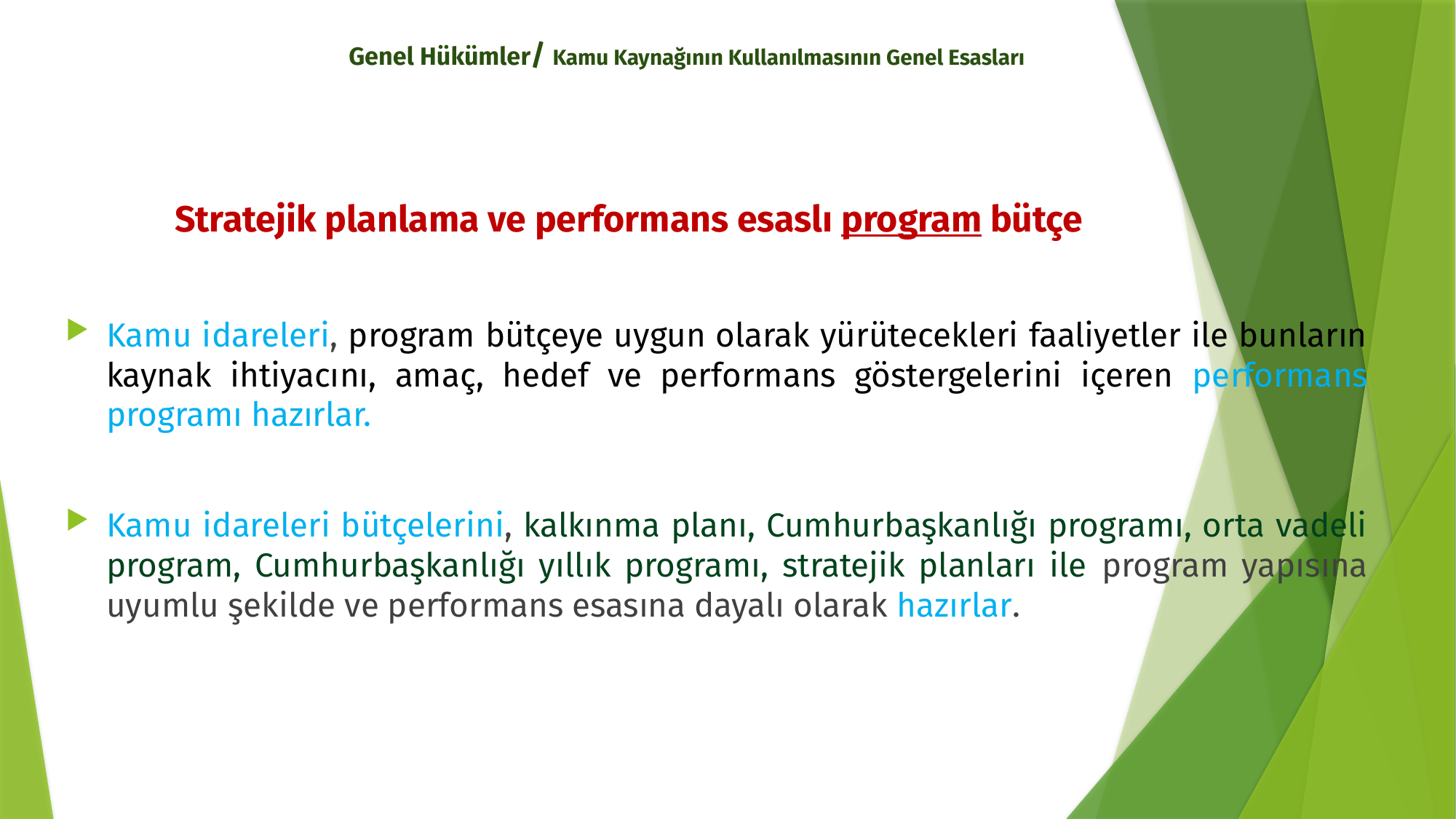

# Genel Hükümler/ Kamu Kaynağının Kullanılmasının Genel Esasları
	Stratejik planlama ve performans esaslı program bütçe

Kamu idareleri, program bütçeye uygun olarak yürütecekleri faaliyetler ile bunların kaynak ihtiyacını, amaç, hedef ve performans göstergelerini içeren performans programı hazırlar.

Kamu idareleri bütçelerini, kalkınma planı, Cumhurbaşkanlığı programı, orta vadeli program, Cumhurbaşkanlığı yıllık programı, stratejik planları ile program yapısına uyumlu şekilde ve performans esasına dayalı olarak hazırlar.